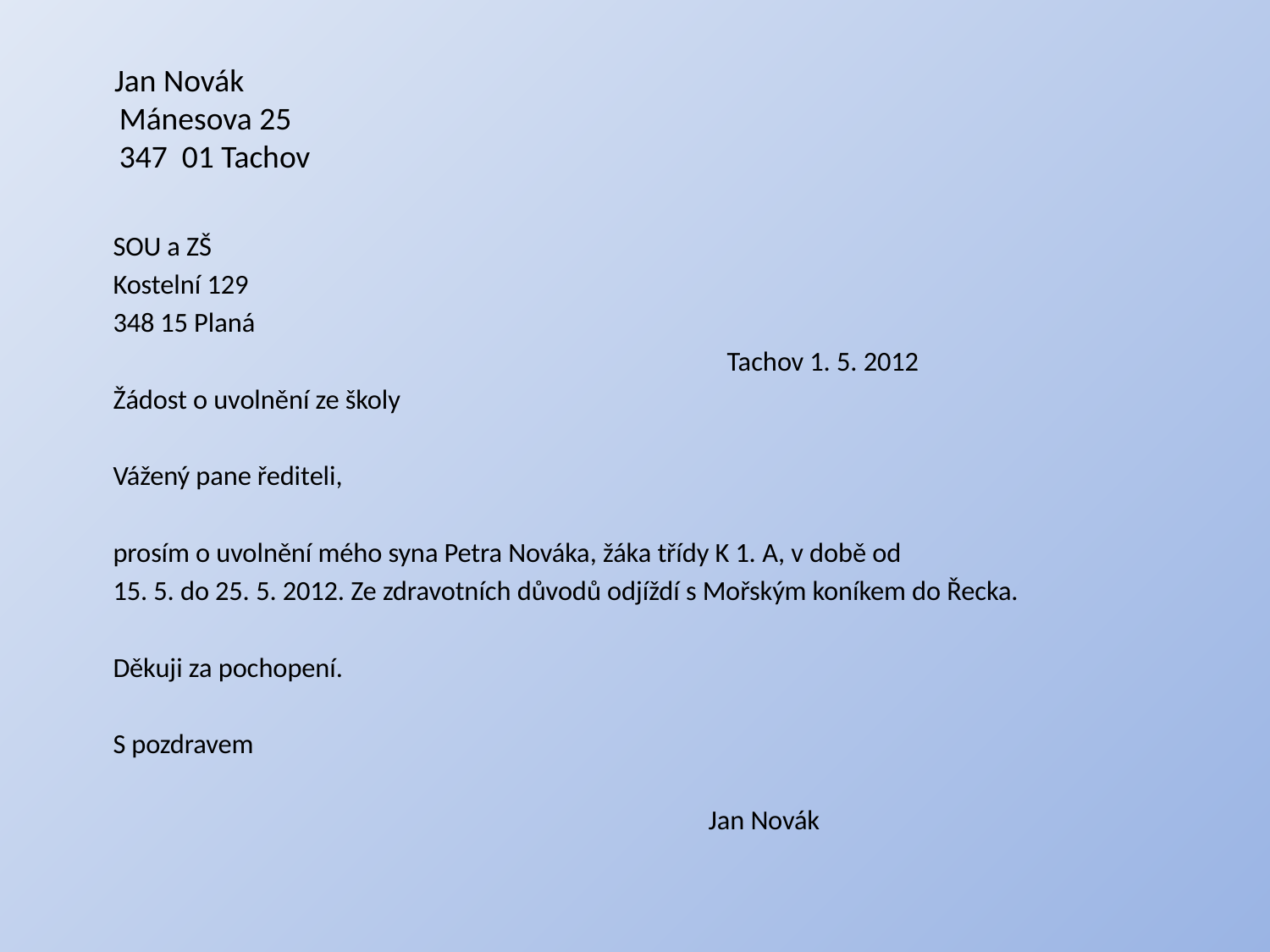

# Jan Novák Mánesova 25 347  01 Tachov
      SOU a ZŠ
      Kostelní 129
      348 15 Planá
                                                                                                          Tachov 1. 5. 2012
      Žádost o uvolnění ze školy

      Vážený pane řediteli,

      prosím o uvolnění mého syna Petra Nováka, žáka třídy K 1. A, v době od
      15. 5. do 25. 5. 2012. Ze zdravotních důvodů odjíždí s Mořským koníkem do Řecka.

      Děkuji za pochopení.

      S pozdravem

                                                                                                       Jan Novák